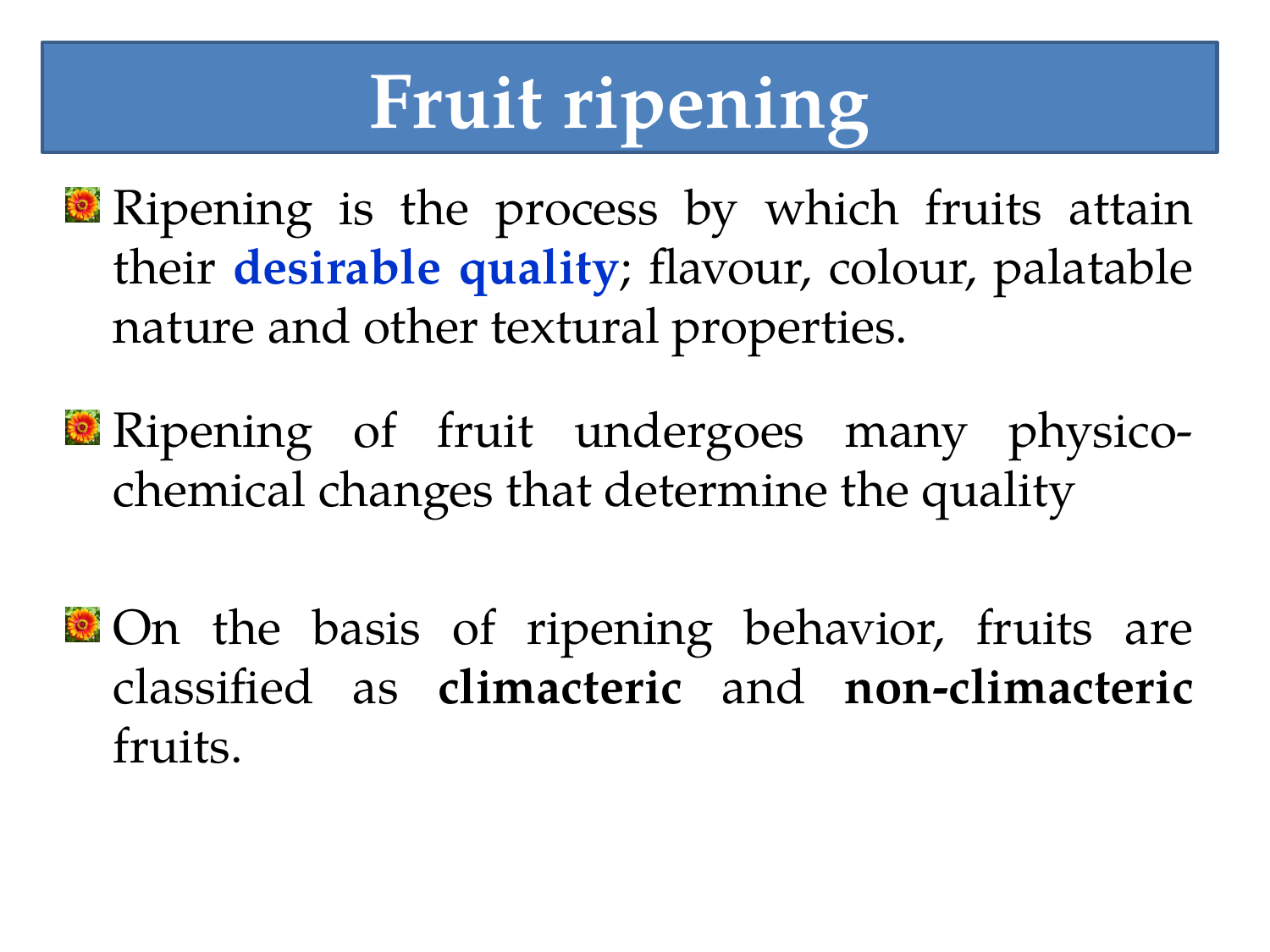

# Fruit ripening
Ripening is the process by which fruits attain their desirable quality; flavour, colour, palatable nature and other textural properties.

Ripening of fruit undergoes many physico-chemical changes that determine the quality

On the basis of ripening behavior, fruits are classified as climacteric and non-climacteric fruits.